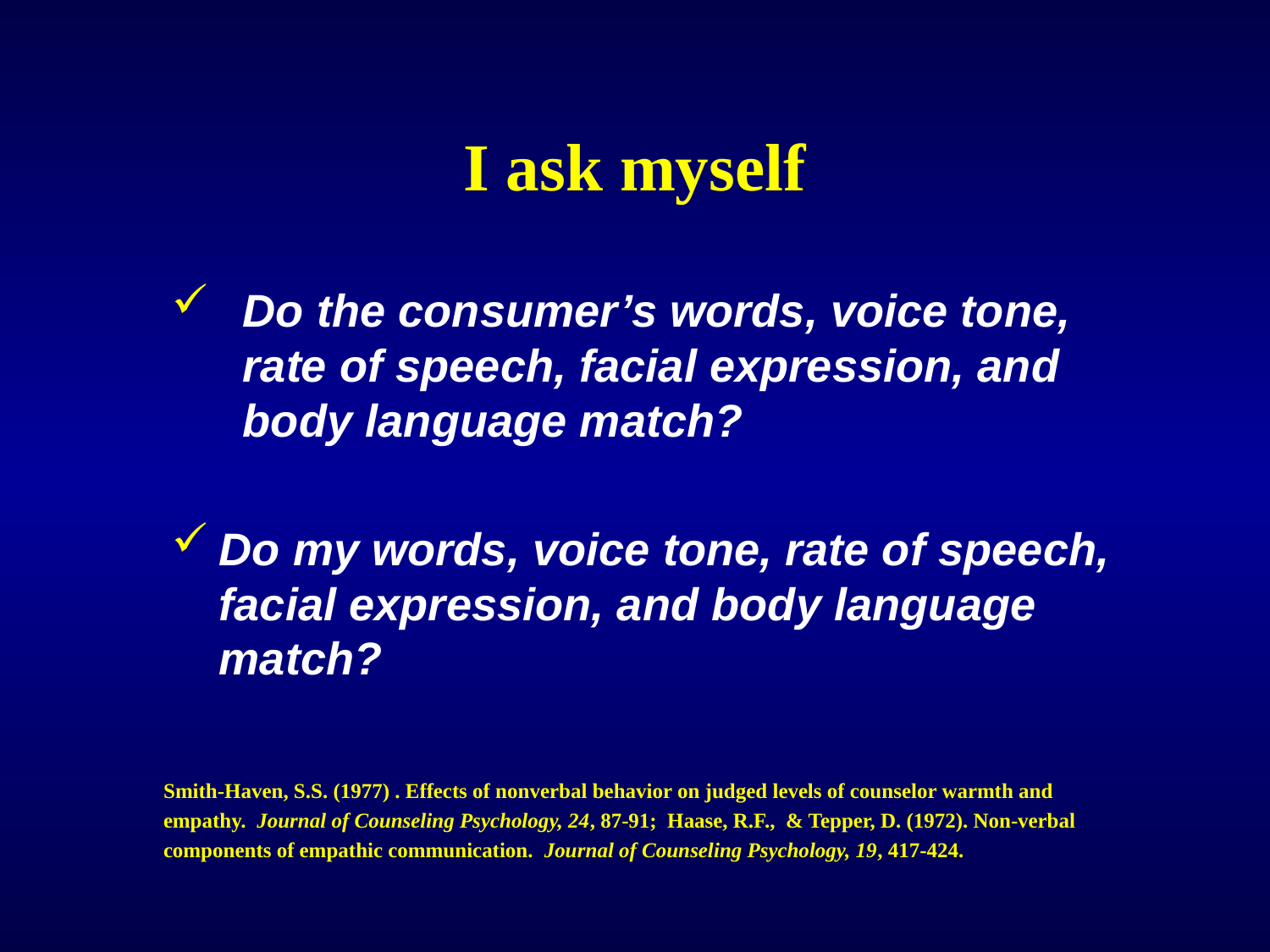

# I ask myself
Do the consumer’s words, voice tone, rate of speech, facial expression, and body language match?

Do my words, voice tone, rate of speech, facial expression, and body language match?

Smith-Haven, S.S. (1977) . Effects of nonverbal behavior on judged levels of counselor warmth and
empathy.  Journal of Counseling Psychology, 24, 87-91;  Haase, R.F.,  & Tepper, D. (1972). Non-verbal
components of empathic communication.  Journal of Counseling Psychology, 19, 417-424.